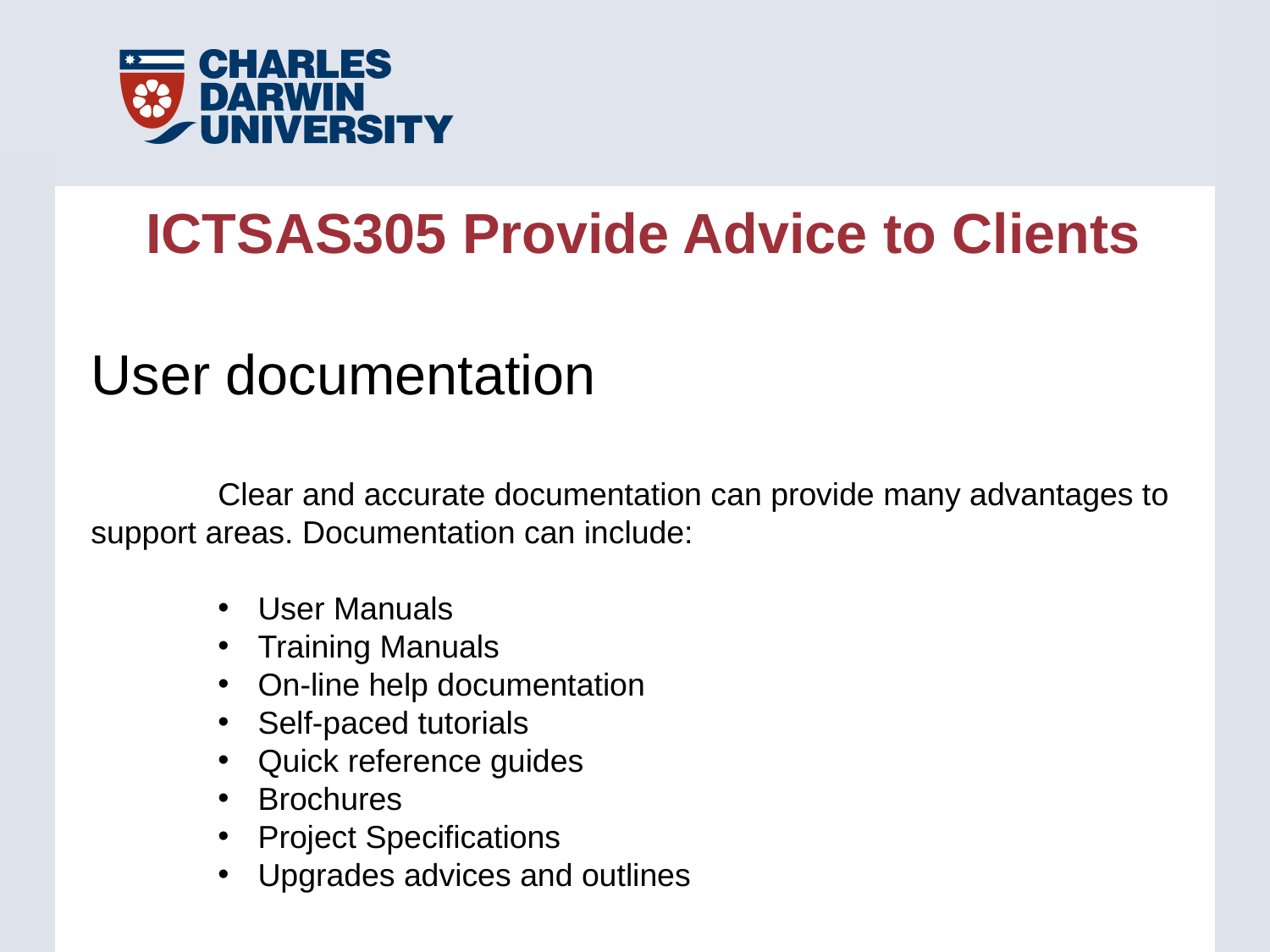

ICTSAS305 Provide Advice to Clients
User documentation

	Clear and accurate documentation can provide many advantages to support areas. Documentation can include:

User Manuals
Training Manuals
On-line help documentation
Self-paced tutorials
Quick reference guides
Brochures
Project Specifications
Upgrades advices and outlines